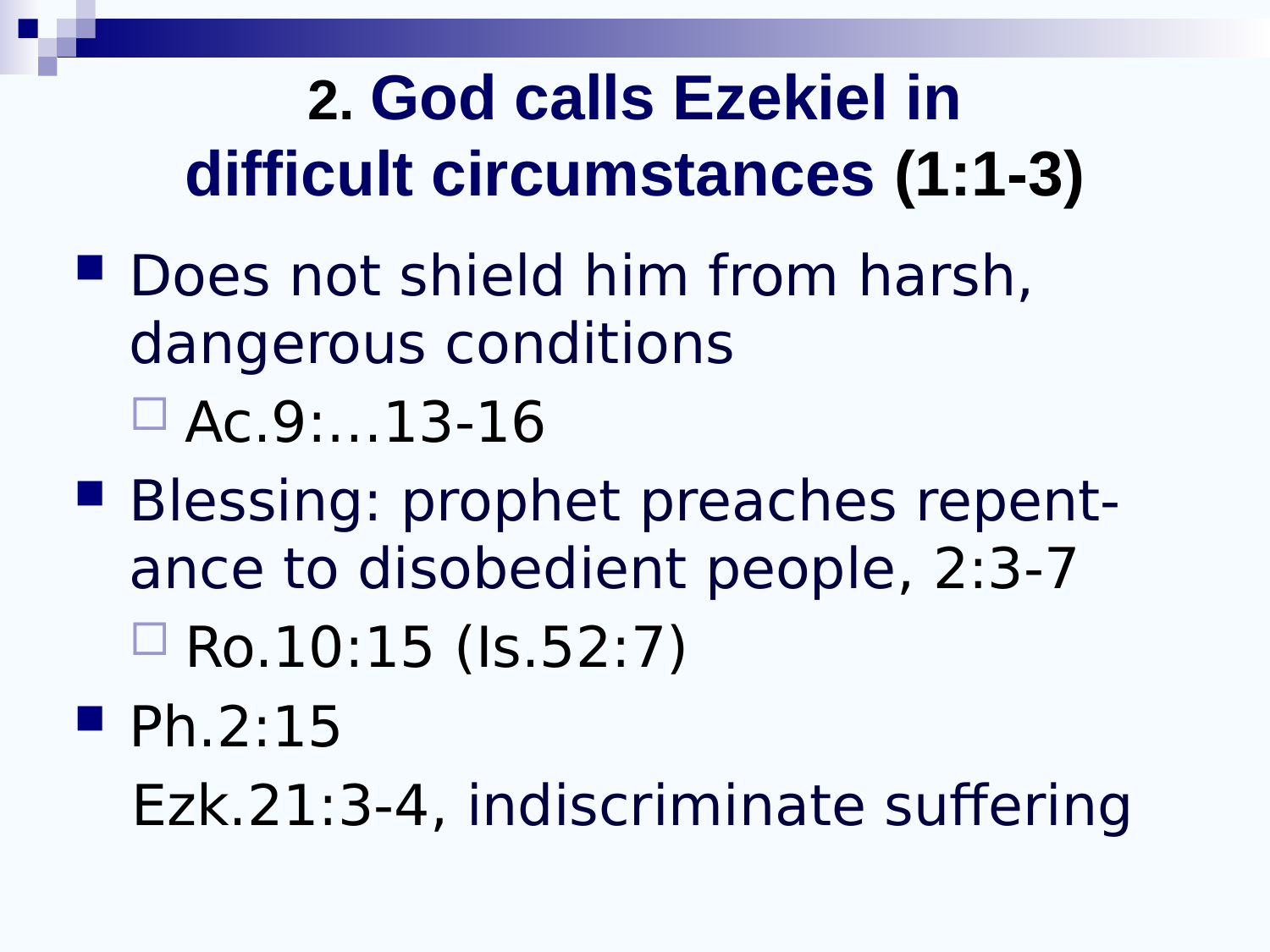

# 2. God calls Ezekiel in difficult circumstances (1:1-3)
Does not shield him from harsh, dangerous conditions
Ac.9:…13-16
Blessing: prophet preaches repent-ance to disobedient people, 2:3-7
Ro.10:15 (Is.52:7)
Ph.2:15
Ezk.21:3-4, indiscriminate suffering